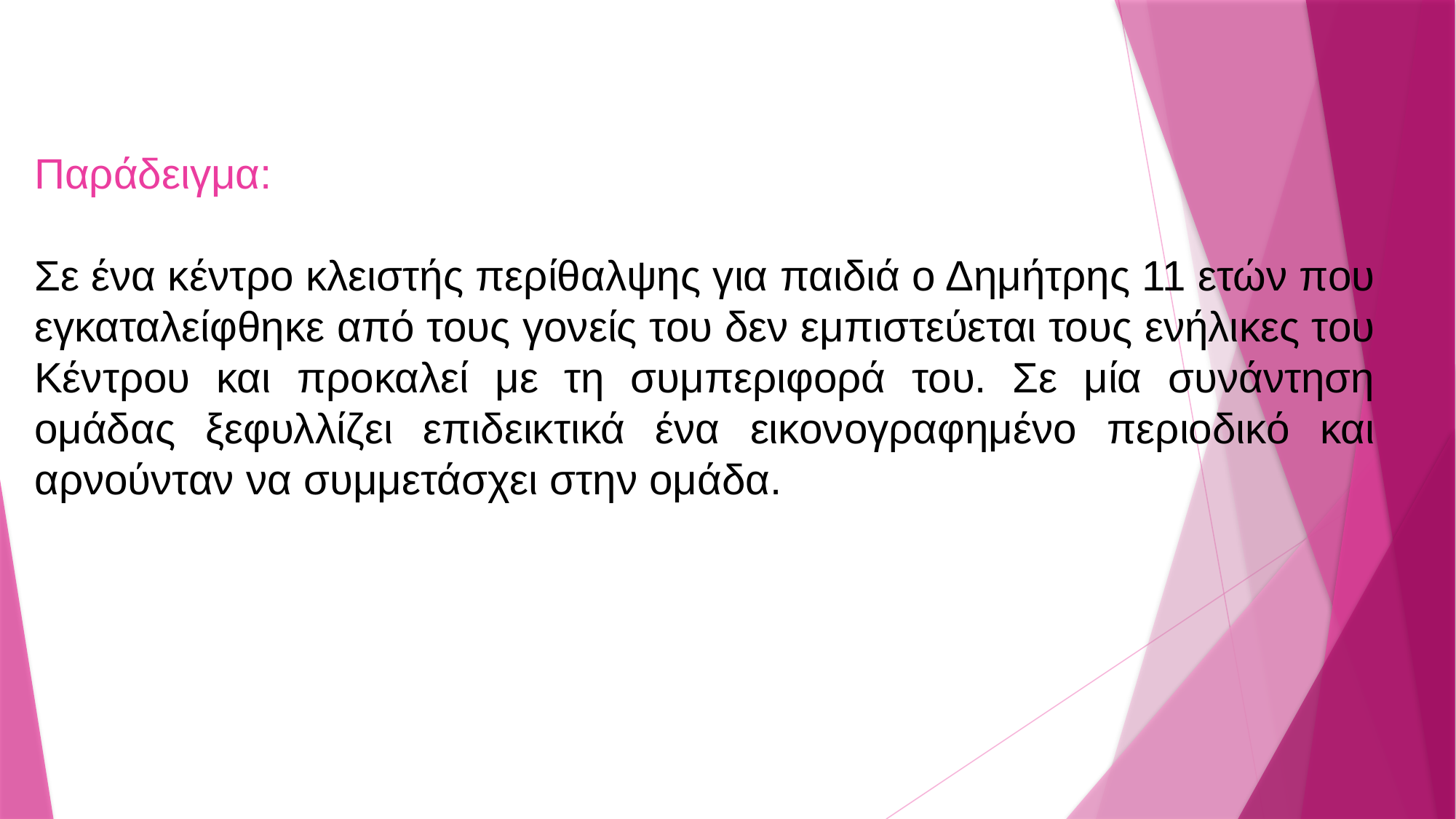

Παράδειγμα:

Σε ένα κέντρο κλειστής περίθαλψης για παιδιά ο Δημήτρης 11 ετών που εγκαταλείφθηκε από τους γονείς του δεν εμπιστεύεται τους ενήλικες του Κέντρου και προκαλεί με τη συμπεριφορά του. Σε μία συνάντηση ομάδας ξεφυλλίζει επιδεικτικά ένα εικονογραφημένο περιοδικό και αρνούνταν να συμμετάσχει στην ομάδα.